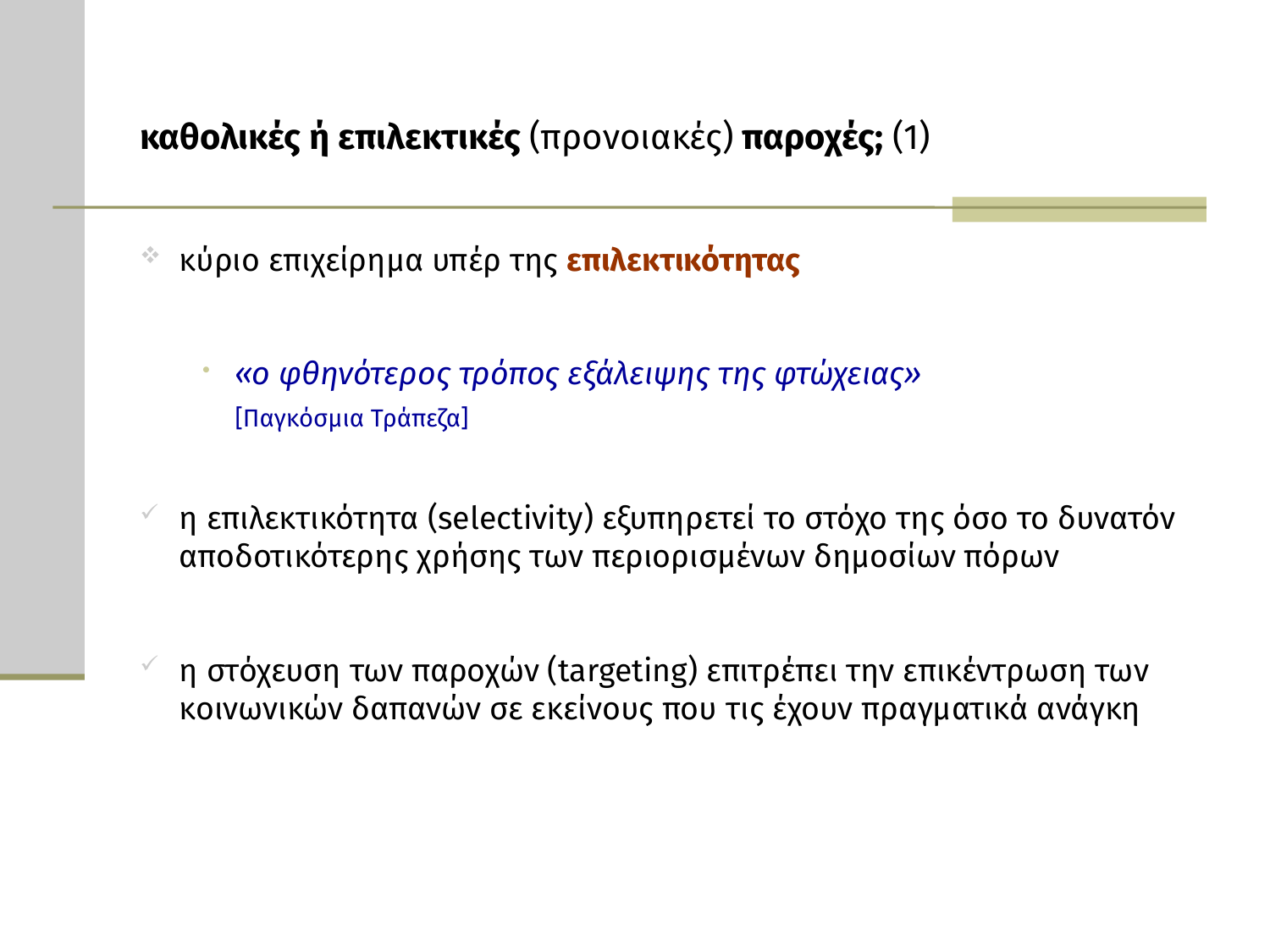

# καθολικές ή επιλεκτικές (προνοιακές) παροχές; (1)
κύριο επιχείρημα υπέρ της επιλεκτικότητας

«ο φθηνότερος τρόπος εξάλειψης της φτώχειας»
	[Παγκόσμια Τράπεζα]

η επιλεκτικότητα (selectivity) εξυπηρετεί το στόχο της όσο το δυνατόν αποδοτικότερης χρήσης των περιορισμένων δημοσίων πόρων

η στόχευση των παροχών (targeting) επιτρέπει την επικέντρωση των κοινωνικών δαπανών σε εκείνους που τις έχουν πραγματικά ανάγκη